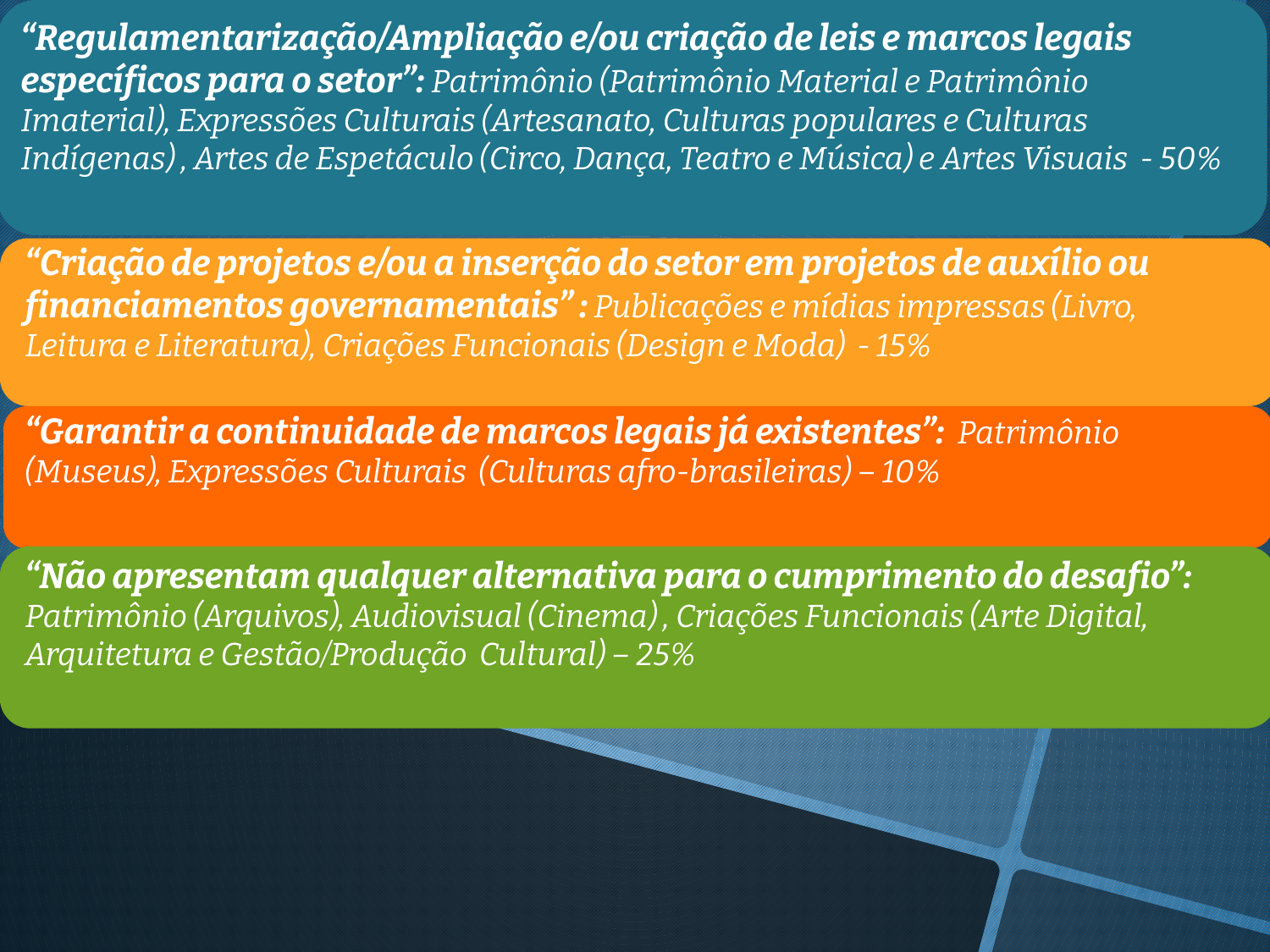

“Regulamentarização/Ampliação e/ou criação de leis e marcos legais específicos para o setor”: Patrimônio (Patrimônio Material e Patrimônio Imaterial), Expressões Culturais (Artesanato, Culturas populares e Culturas Indígenas) , Artes de Espetáculo (Circo, Dança, Teatro e Música) e Artes Visuais  - 50%
“Criação de projetos e/ou a inserção do setor em projetos de auxílio ou financiamentos governamentais” : Publicações e mídias impressas (Livro, Leitura e Literatura), Criações Funcionais (Design e Moda)  - 15%

“Garantir a continuidade de marcos legais já existentes”:  Patrimônio (Museus), Expressões Culturais  (Culturas afro-brasileiras) – 10%

“Não apresentam qualquer alternativa para o cumprimento do desafio”: Patrimônio (Arquivos), Audiovisual (Cinema) , Criações Funcionais (Arte Digital, Arquitetura e Gestão/Produção  Cultural) – 25%